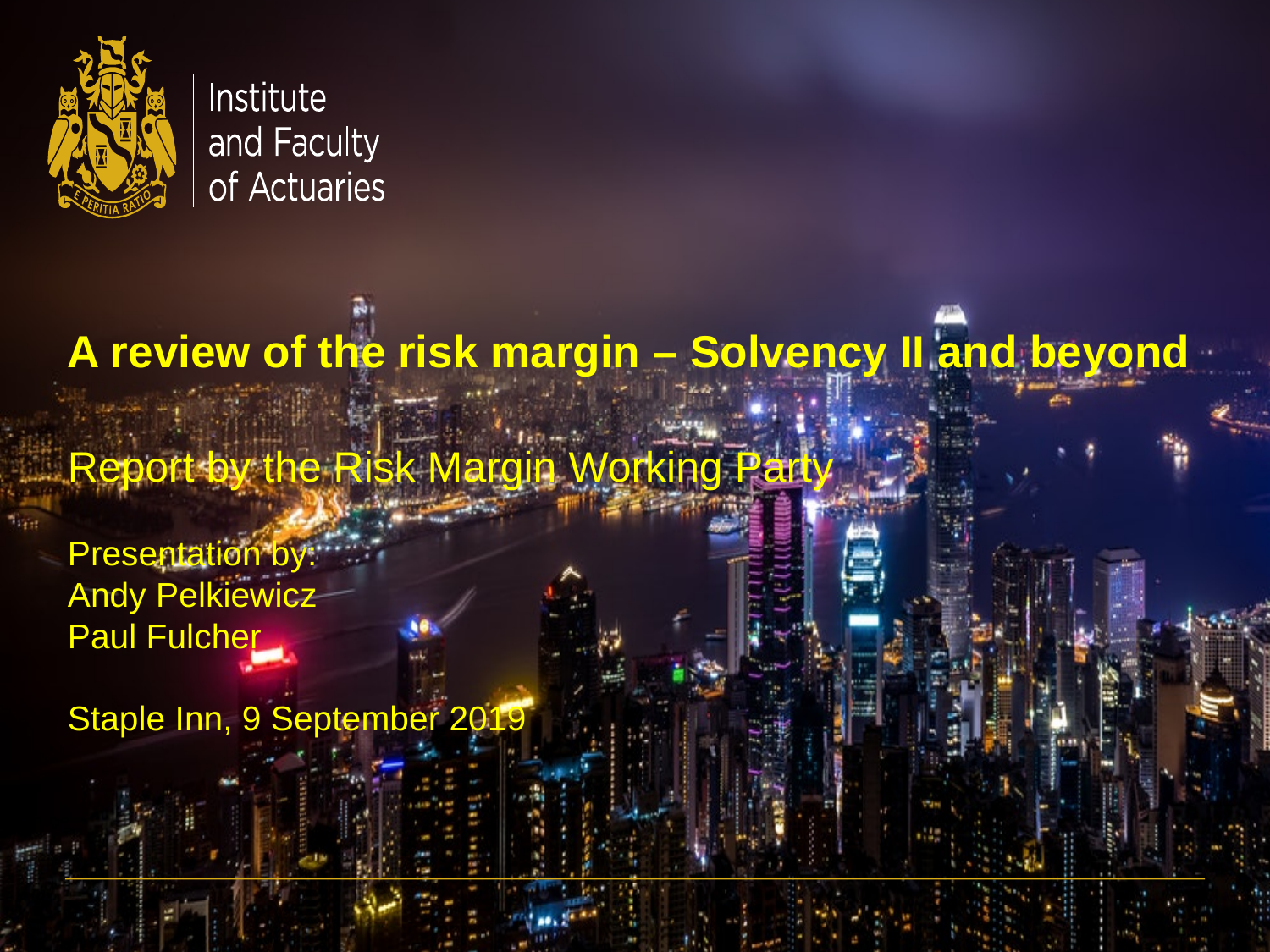

# A review of the risk margin – Solvency II and beyond
Report by the Risk Margin Working Party

Presentation by:
Andy Pelkiewicz
Paul Fulcher

Staple Inn, 9 September 2019